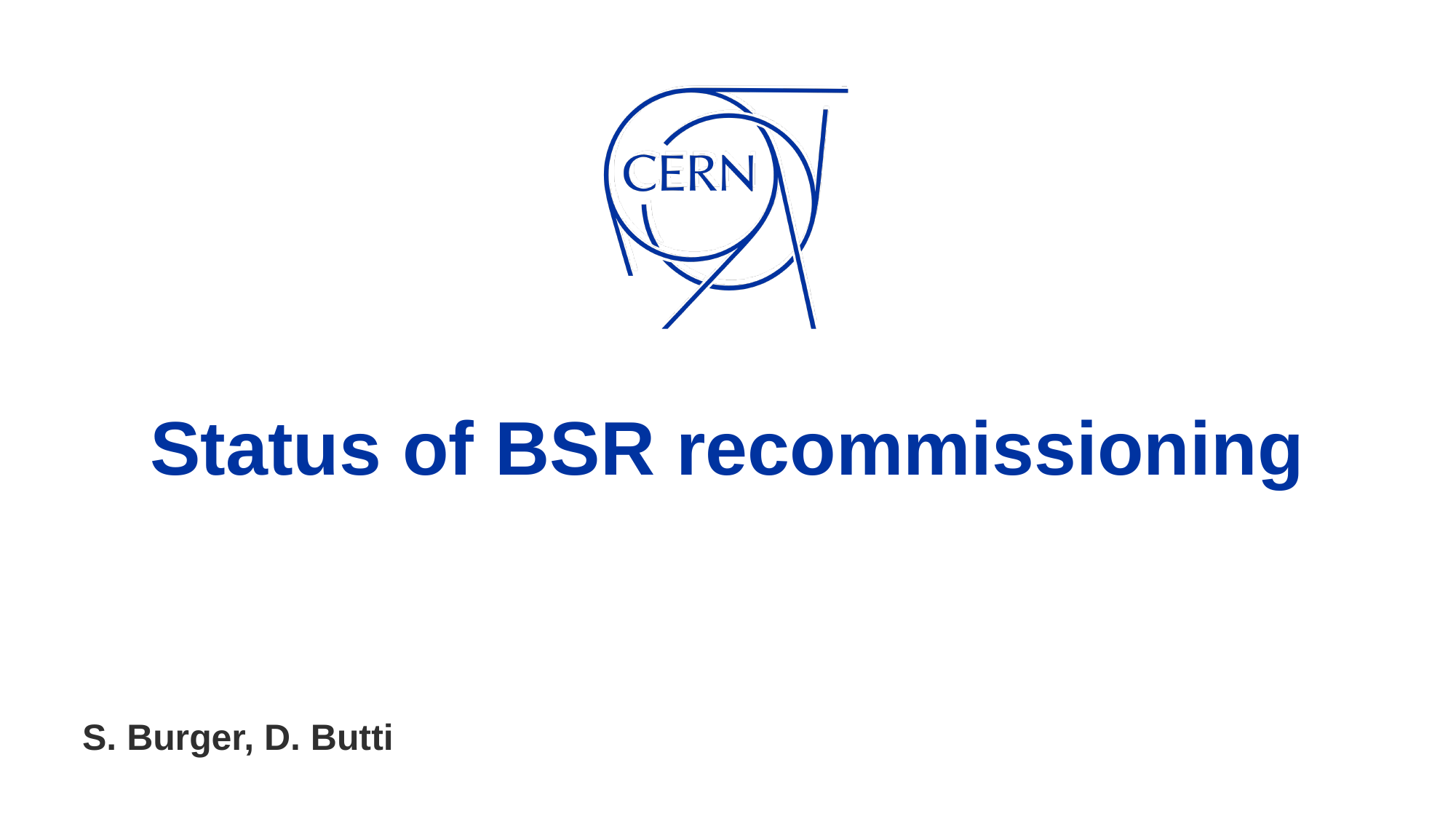

# Status of BSR recommissioning
S. Burger, D. Butti